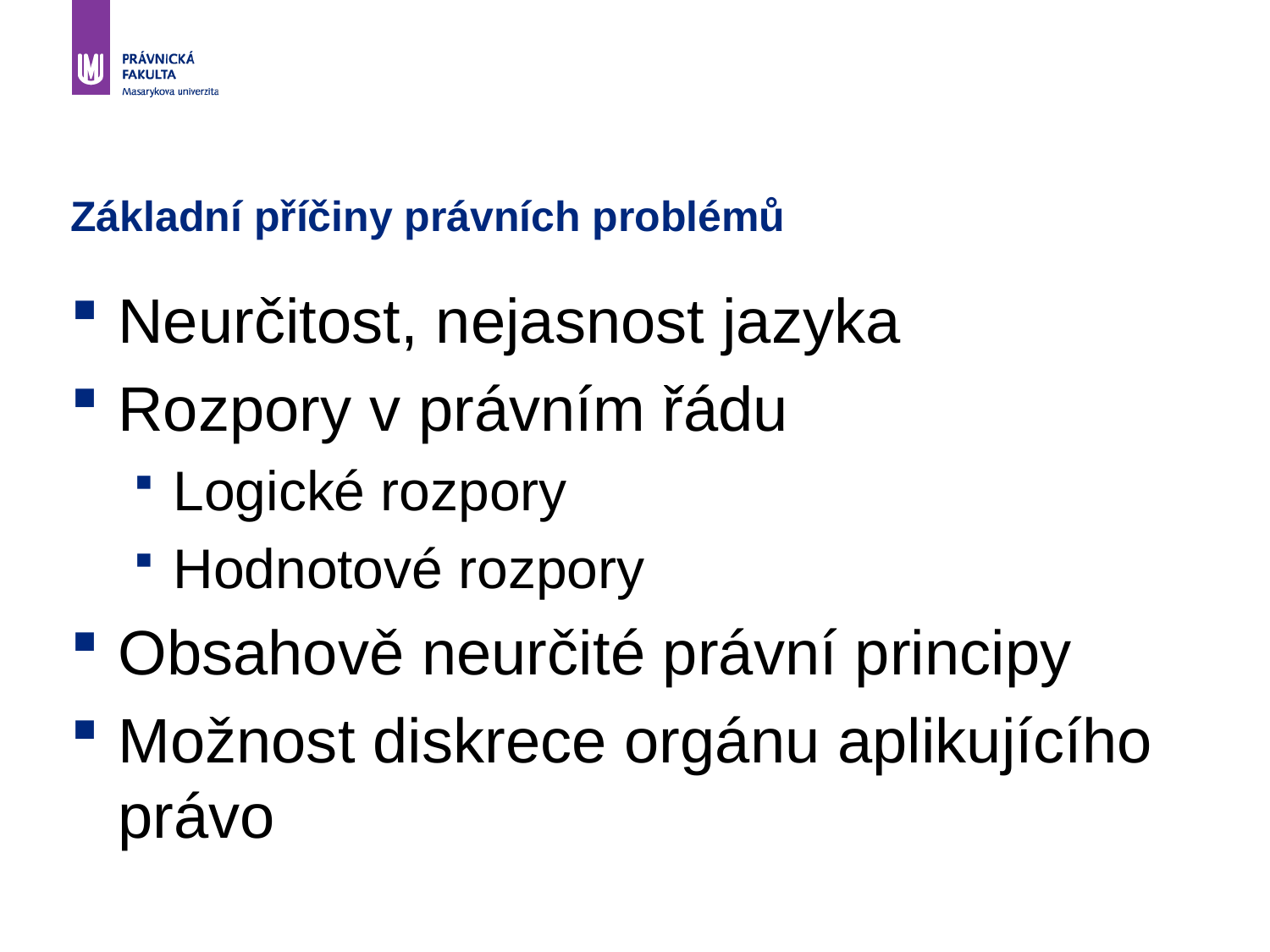

# Základní příčiny právních problémů
Neurčitost, nejasnost jazyka
Rozpory v právním řádu
Logické rozpory
Hodnotové rozpory
Obsahově neurčité právní principy
Možnost diskrece orgánu aplikujícího právo